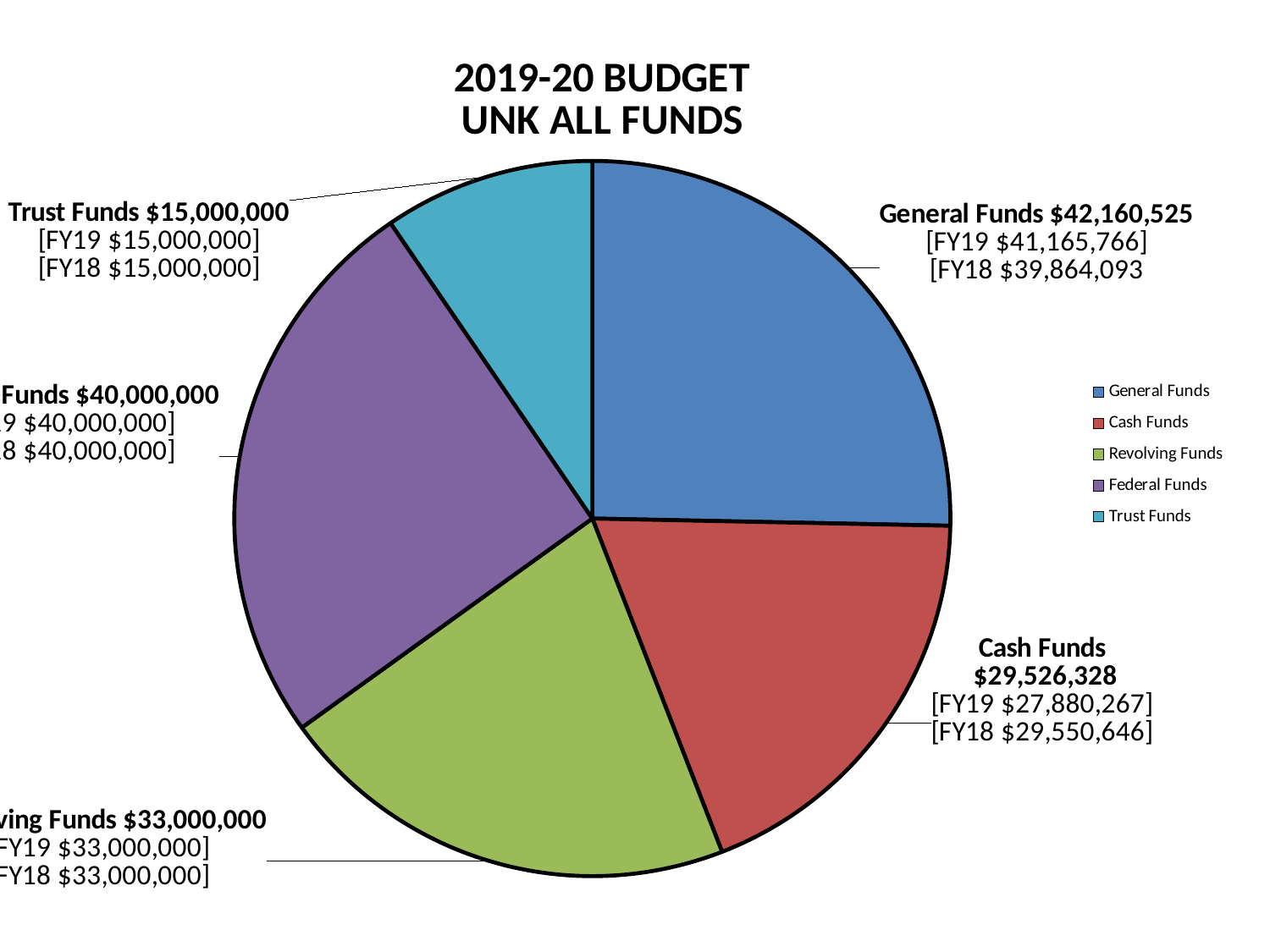

### Chart: 2019-20 BUDGET
UNK ALL FUNDS

| Category | 2017-18 Budget |
|---|---|
| General Funds | 39864093.0 |
| Cash Funds | 29550646.0 |
| Revolving Funds | 33000000.0 |
| Federal Funds | 40000000.0 |
| Trust Funds | 15000000.0 |
#

6